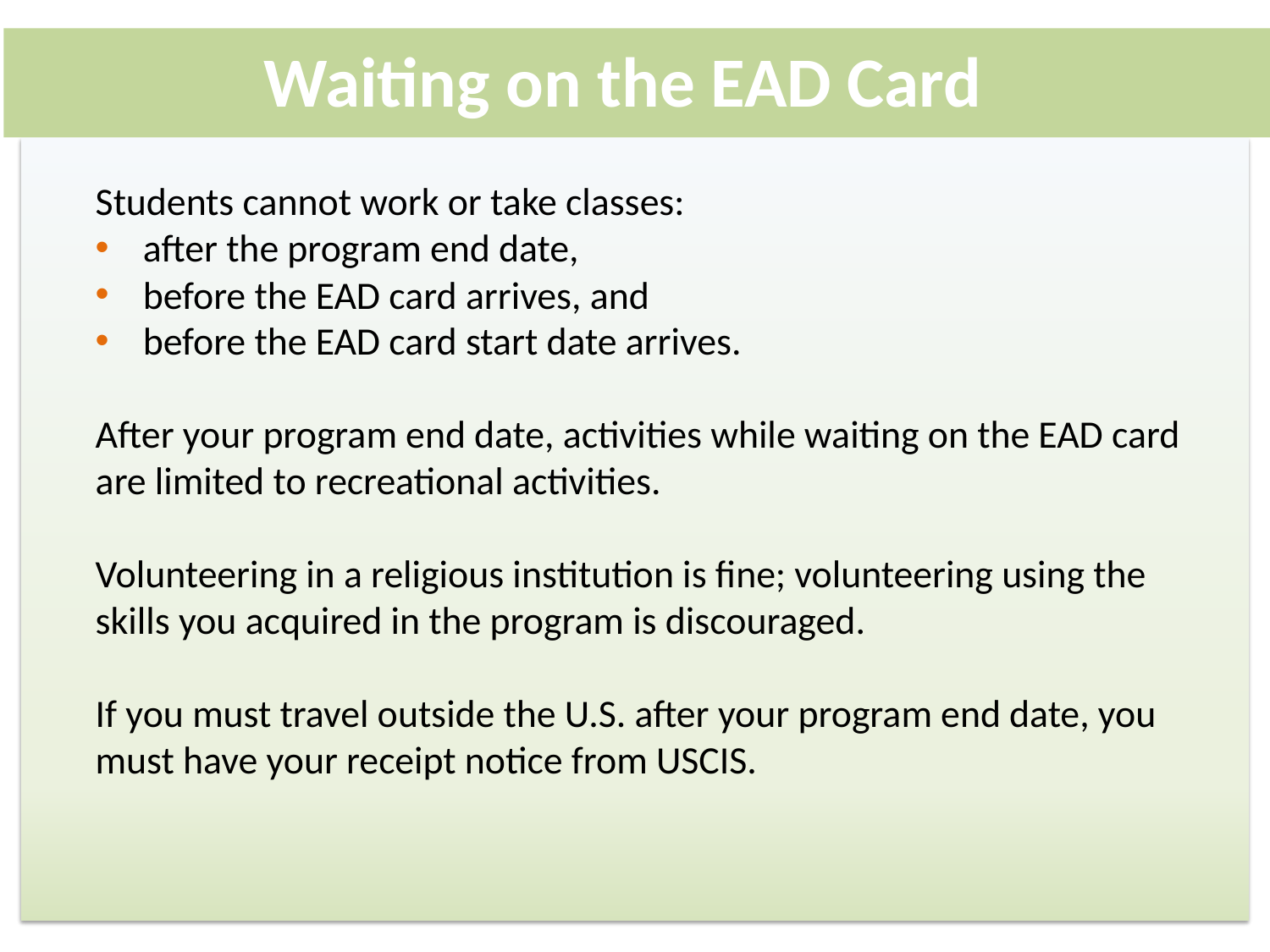

# Waiting on the EAD Card

Students cannot work or take classes:
after the program end date,
before the EAD card arrives, and
before the EAD card start date arrives.

After your program end date, activities while waiting on the EAD card are limited to recreational activities.

Volunteering in a religious institution is fine; volunteering using the skills you acquired in the program is discouraged.

If you must travel outside the U.S. after your program end date, you must have your receipt notice from USCIS.